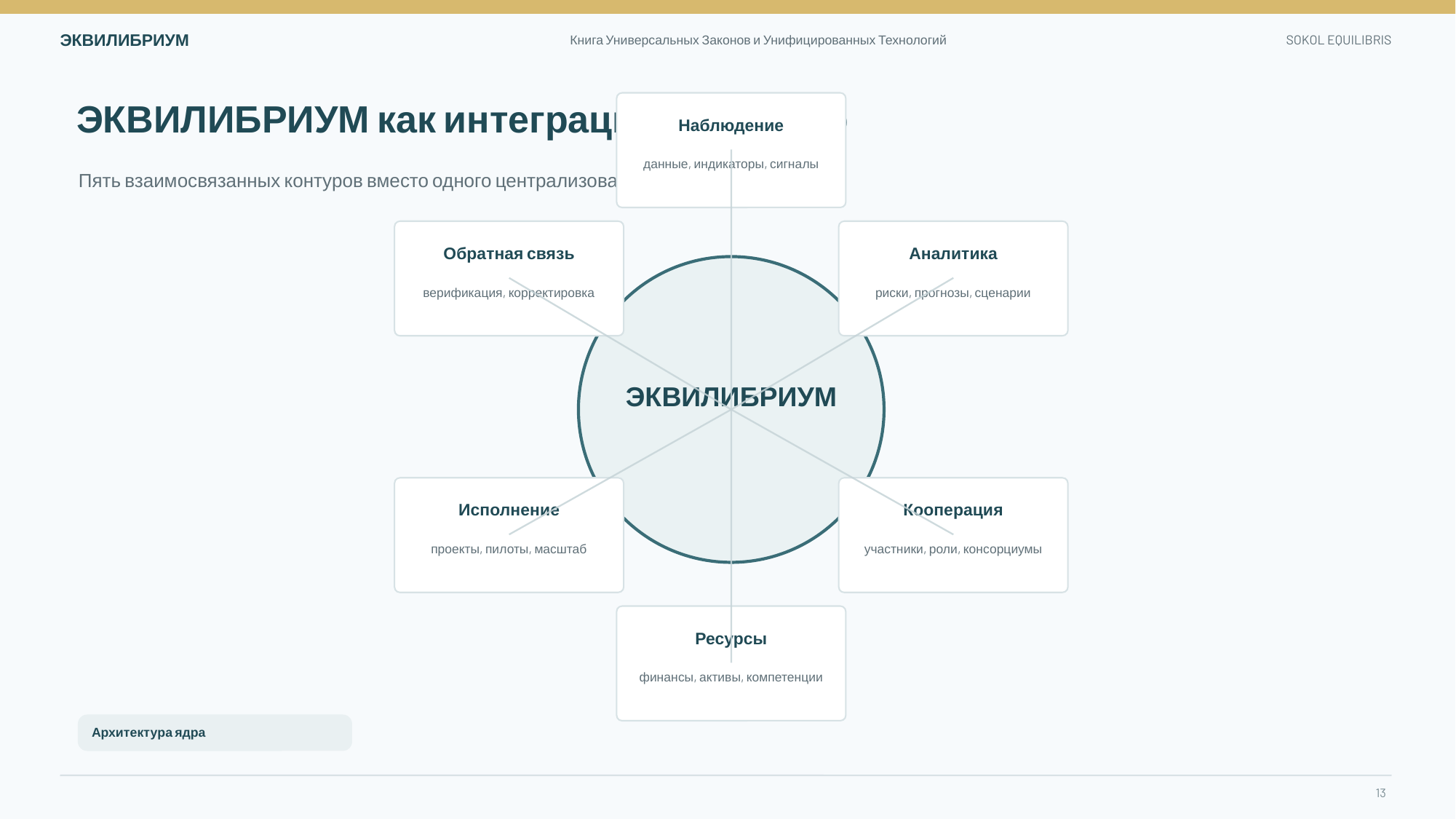

ЭКВИЛИБРИУМ как интеграционное ядро

Наблюдение
данные, индикаторы, сигналы
Пять взаимосвязанных контуров вместо одного централизованного механизма.

Обратная связь
Аналитика

верификация, корректировка
риски, прогнозы, сценарии
ЭКВИЛИБРИУМ

Исполнение
Кооперация
проекты, пилоты, масштаб
участники, роли, консорциумы

Ресурсы
финансы, активы, компетенции

Архитектура ядра
13